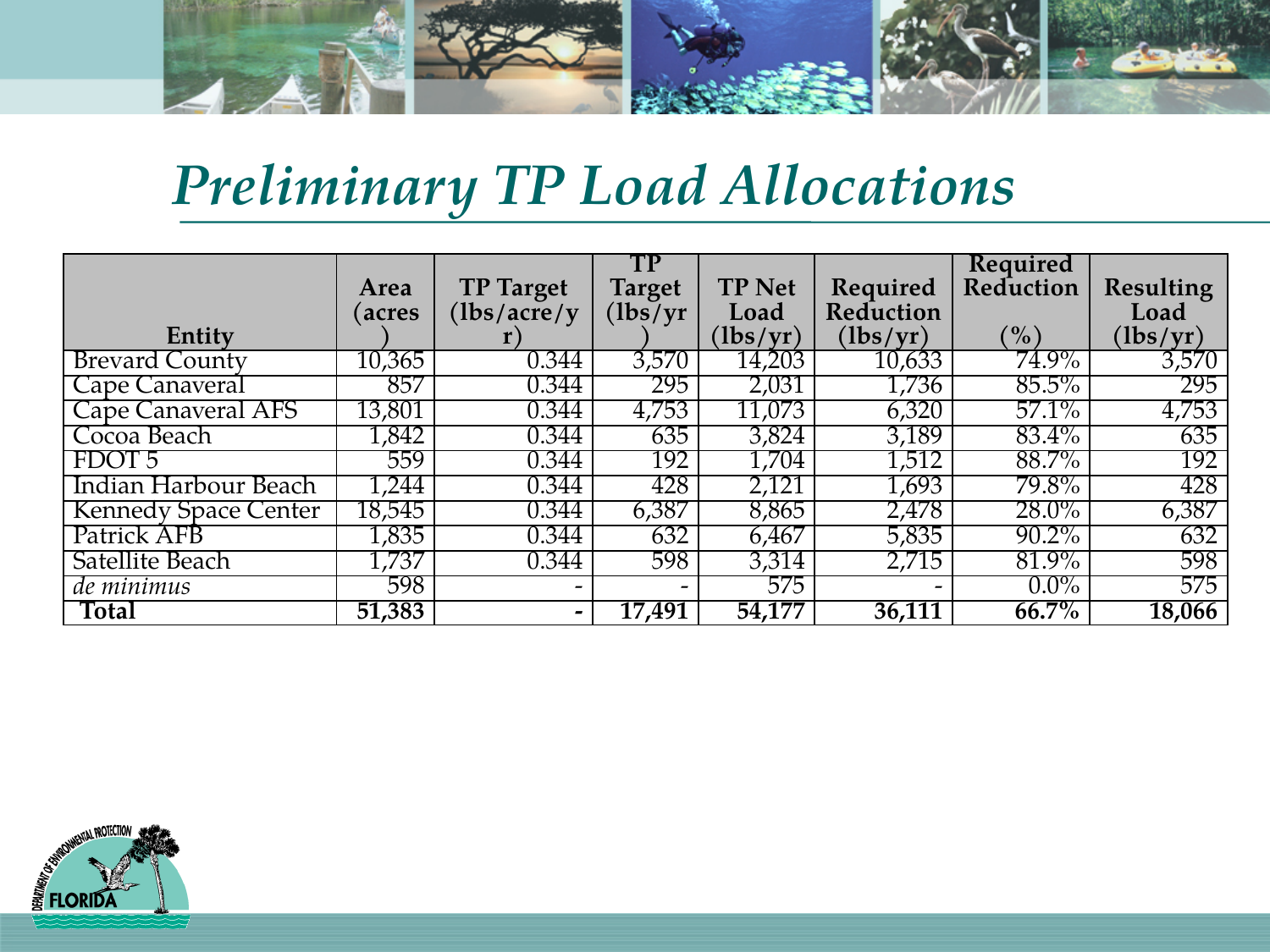

# Preliminary TP Load Allocations
| Entity | Area (acres) | TP Target (lbs/acre/yr) | TP Target (lbs/yr) | TP Net Load (lbs/yr) | Required Reduction (lbs/yr) | Required Reduction (%) | Resulting Load (lbs/yr) |
| --- | --- | --- | --- | --- | --- | --- | --- |
| Brevard County | 10,365 | 0.344 | 3,570 | 14,203 | 10,633 | 74.9% | 3,570 |
| Cape Canaveral | 857 | 0.344 | 295 | 2,031 | 1,736 | 85.5% | 295 |
| Cape Canaveral AFS | 13,801 | 0.344 | 4,753 | 11,073 | 6,320 | 57.1% | 4,753 |
| Cocoa Beach | 1,842 | 0.344 | 635 | 3,824 | 3,189 | 83.4% | 635 |
| FDOT 5 | 559 | 0.344 | 192 | 1,704 | 1,512 | 88.7% | 192 |
| Indian Harbour Beach | 1,244 | 0.344 | 428 | 2,121 | 1,693 | 79.8% | 428 |
| Kennedy Space Center | 18,545 | 0.344 | 6,387 | 8,865 | 2,478 | 28.0% | 6,387 |
| Patrick AFB | 1,835 | 0.344 | 632 | 6,467 | 5,835 | 90.2% | 632 |
| Satellite Beach | 1,737 | 0.344 | 598 | 3,314 | 2,715 | 81.9% | 598 |
| de minimus | 598 | - | - | 575 | - | 0.0% | 575 |
| Total | 51,383 | - | 17,491 | 54,177 | 36,111 | 66.7% | 18,066 |